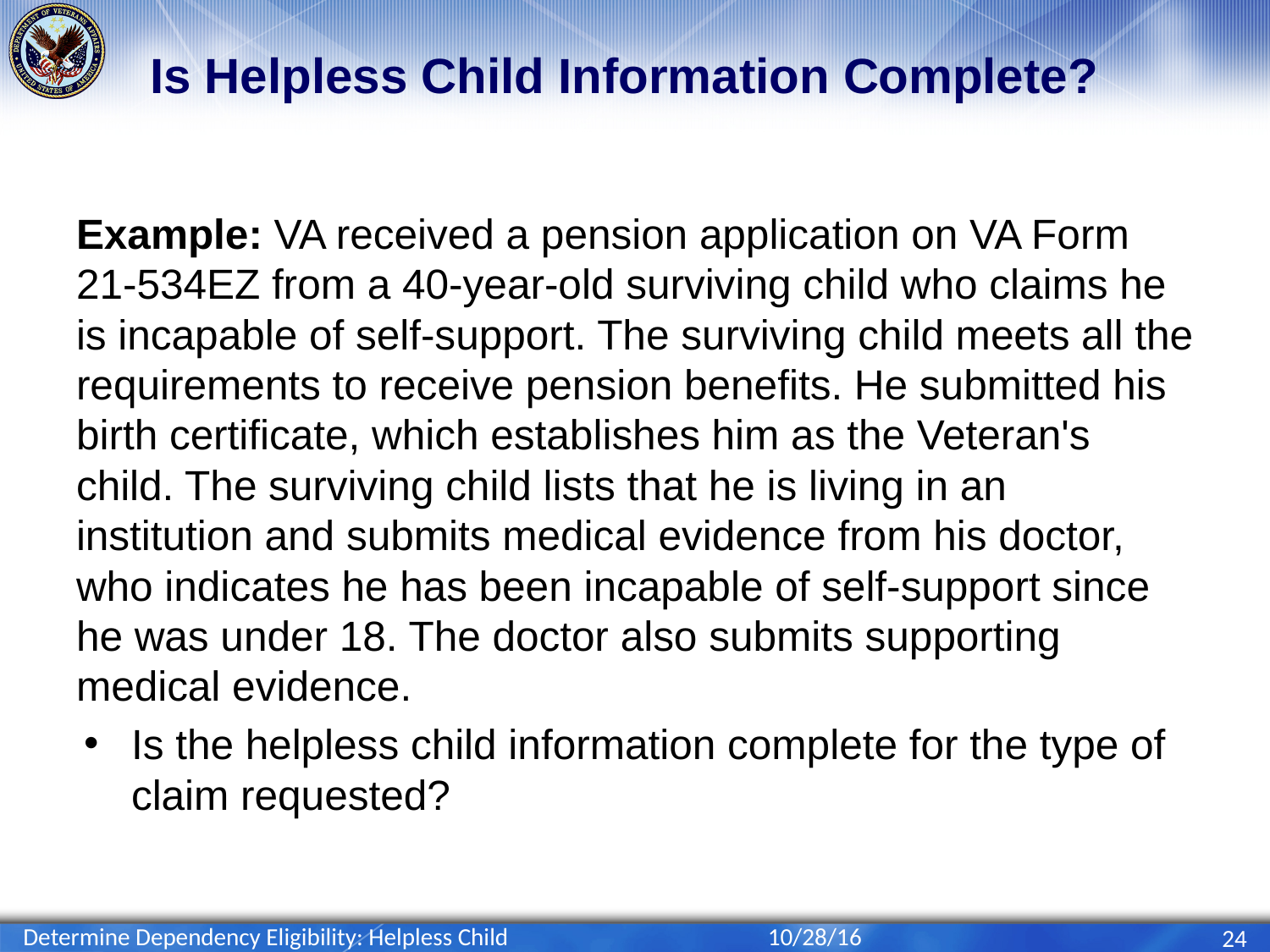

# Is Helpless Child Information Complete?
Example: VA received a pension application on VA Form 21-534EZ from a 40-year-old surviving child who claims he is incapable of self-support. The surviving child meets all the requirements to receive pension benefits. He submitted his birth certificate, which establishes him as the Veteran's child. The surviving child lists that he is living in an institution and submits medical evidence from his doctor, who indicates he has been incapable of self-support since he was under 18. The doctor also submits supporting medical evidence.
Is the helpless child information complete for the type of claim requested?
Determine Dependency Eligibility: Helpless Child
10/28/16
24